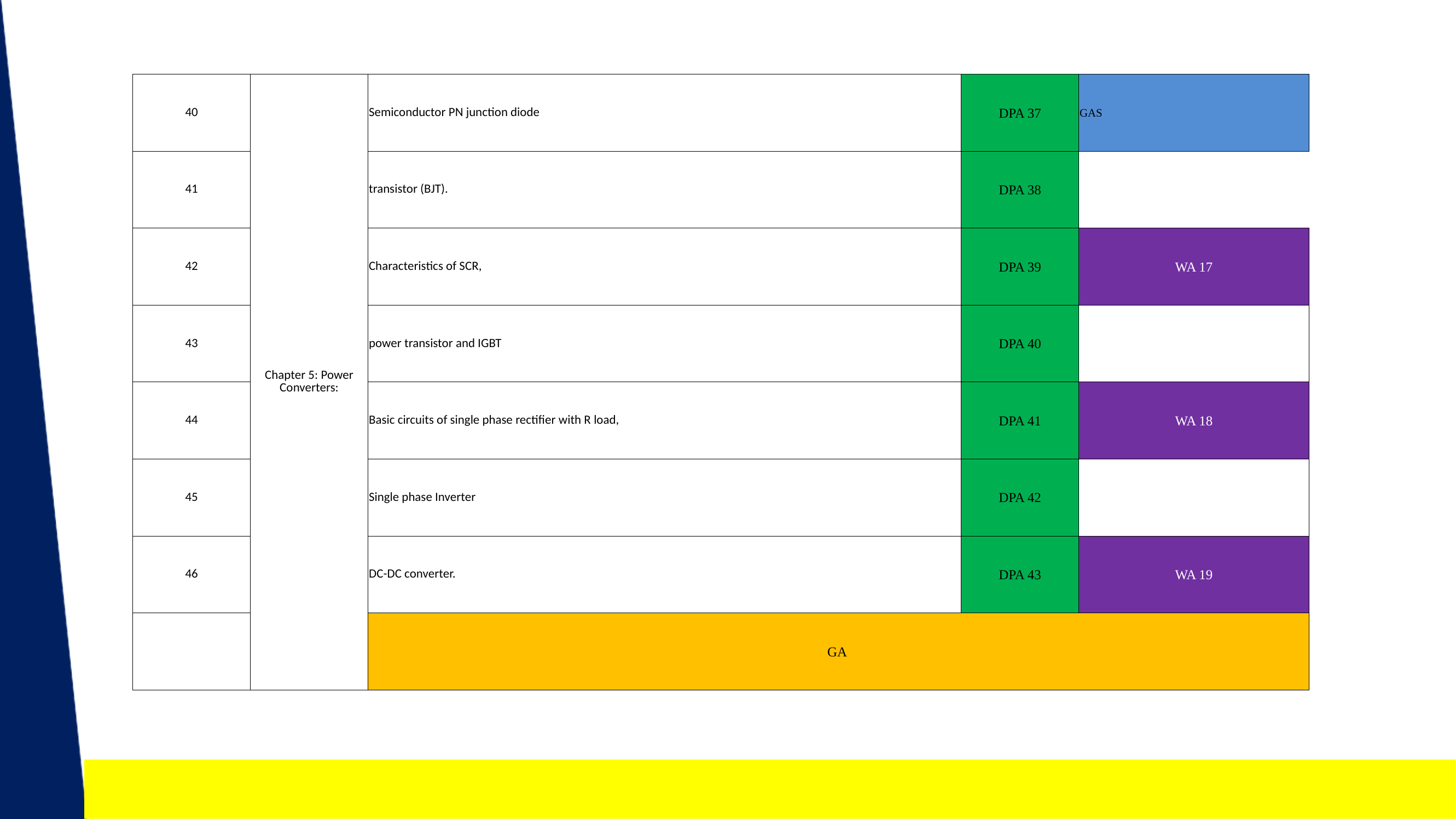

| 40 | Chapter 5: Power Converters: | Semiconductor PN junction diode | DPA 37 | GAS |
| --- | --- | --- | --- | --- |
| 41 |  | transistor (BJT). | DPA 38 |  |
| 42 |  | Characteristics of SCR, | DPA 39 | WA 17 |
| 43 |  | power transistor and IGBT | DPA 40 |  |
| 44 |  | Basic circuits of single phase rectifier with R load, | DPA 41 | WA 18 |
| 45 |  | Single phase Inverter | DPA 42 |  |
| 46 |  | DC-DC converter. | DPA 43 | WA 19 |
|  |  | GA |  |  |
1